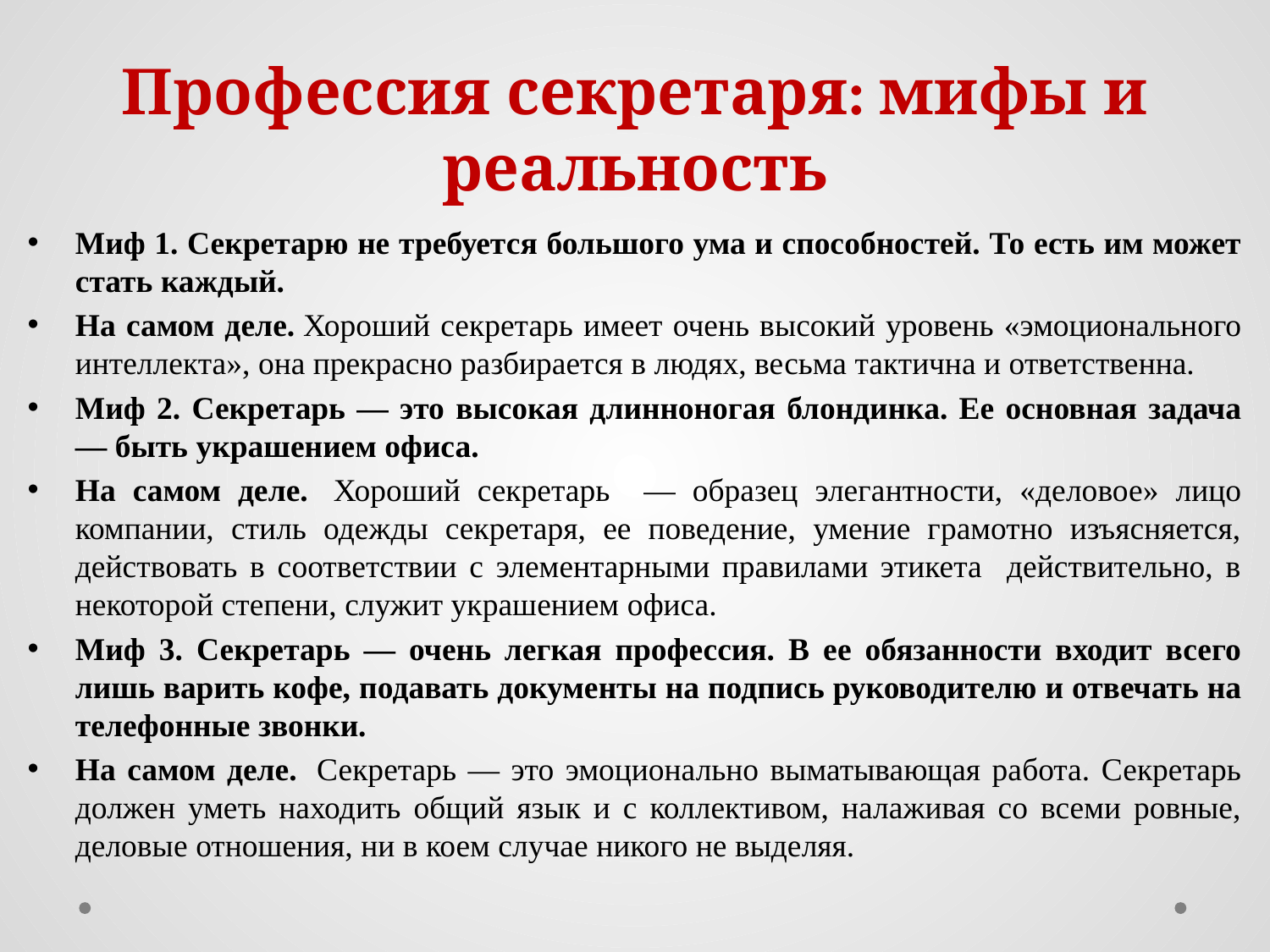

# Профессия секретаря: мифы и реальность
Миф 1. Секретарю не требуется большого ума и способностей. То есть им может стать каждый.
На самом деле. Хороший секретарь имеет очень высокий уровень «эмоционального интеллекта», она прекрасно разбирается в людях, весьма тактична и ответственна.
Миф 2. Секретарь — это высокая длинноногая блондинка. Ее основная задача — быть украшением офиса.
На самом деле.  Хороший секретарь  — образец элегантности, «деловое» лицо компании, стиль одежды секретаря, ее поведение, умение грамотно изъясняется, действовать в соответствии с элементарными правилами этикета  действительно, в некоторой степени, служит украшением офиса.
Миф 3. Секретарь — очень легкая профессия. В ее обязанности входит всего лишь варить кофе, подавать документы на подпись руководителю и отвечать на телефонные звонки.
На самом деле.  Секретарь — это эмоционально выматывающая работа. Секретарь должен уметь находить общий язык и с коллективом, налаживая со всеми ровные, деловые отношения, ни в коем случае никого не выделяя.